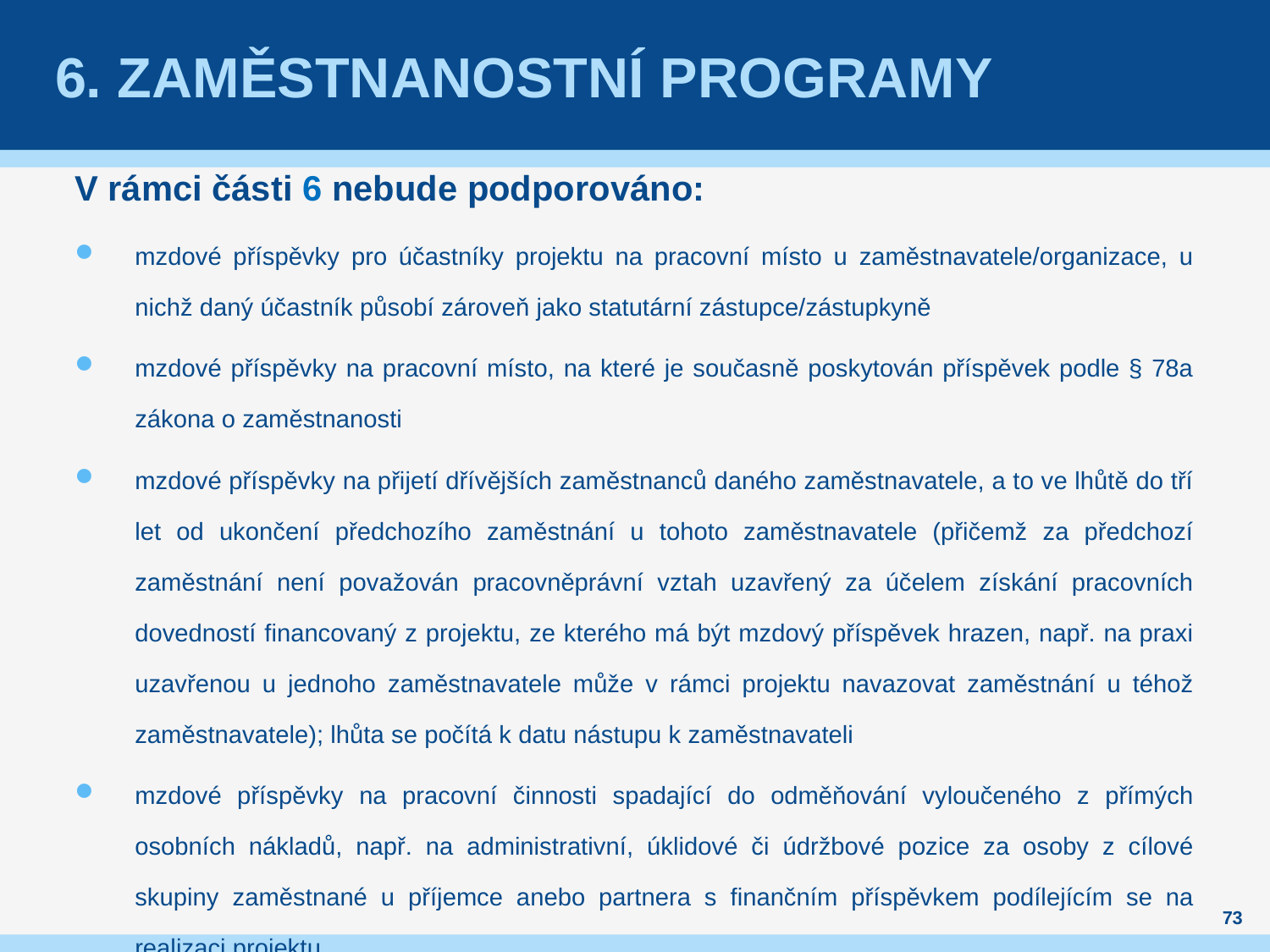

# 6. Zaměstnanostní programy
V rámci části 6 nebude podporováno:
mzdové příspěvky pro účastníky projektu na pracovní místo u zaměstnavatele/organizace, u nichž daný účastník působí zároveň jako statutární zástupce/zástupkyně
mzdové příspěvky na pracovní místo, na které je současně poskytován příspěvek podle § 78a zákona o zaměstnanosti
mzdové příspěvky na přijetí dřívějších zaměstnanců daného zaměstnavatele, a to ve lhůtě do tří let od ukončení předchozího zaměstnání u tohoto zaměstnavatele (přičemž za předchozí zaměstnání není považován pracovněprávní vztah uzavřený za účelem získání pracovních dovedností financovaný z projektu, ze kterého má být mzdový příspěvek hrazen, např. na praxi uzavřenou u jednoho zaměstnavatele může v rámci projektu navazovat zaměstnání u téhož zaměstnavatele); lhůta se počítá k datu nástupu k zaměstnavateli
mzdové příspěvky na pracovní činnosti spadající do odměňování vyloučeného z přímých osobních nákladů, např. na administrativní, úklidové či údržbové pozice za osoby z cílové skupiny zaměstnané u příjemce anebo partnera s finančním příspěvkem podílejícím se na realizaci projektu
mzdové příspěvky na zaměstnance dětských skupin (hrazeno jednotkami)

73